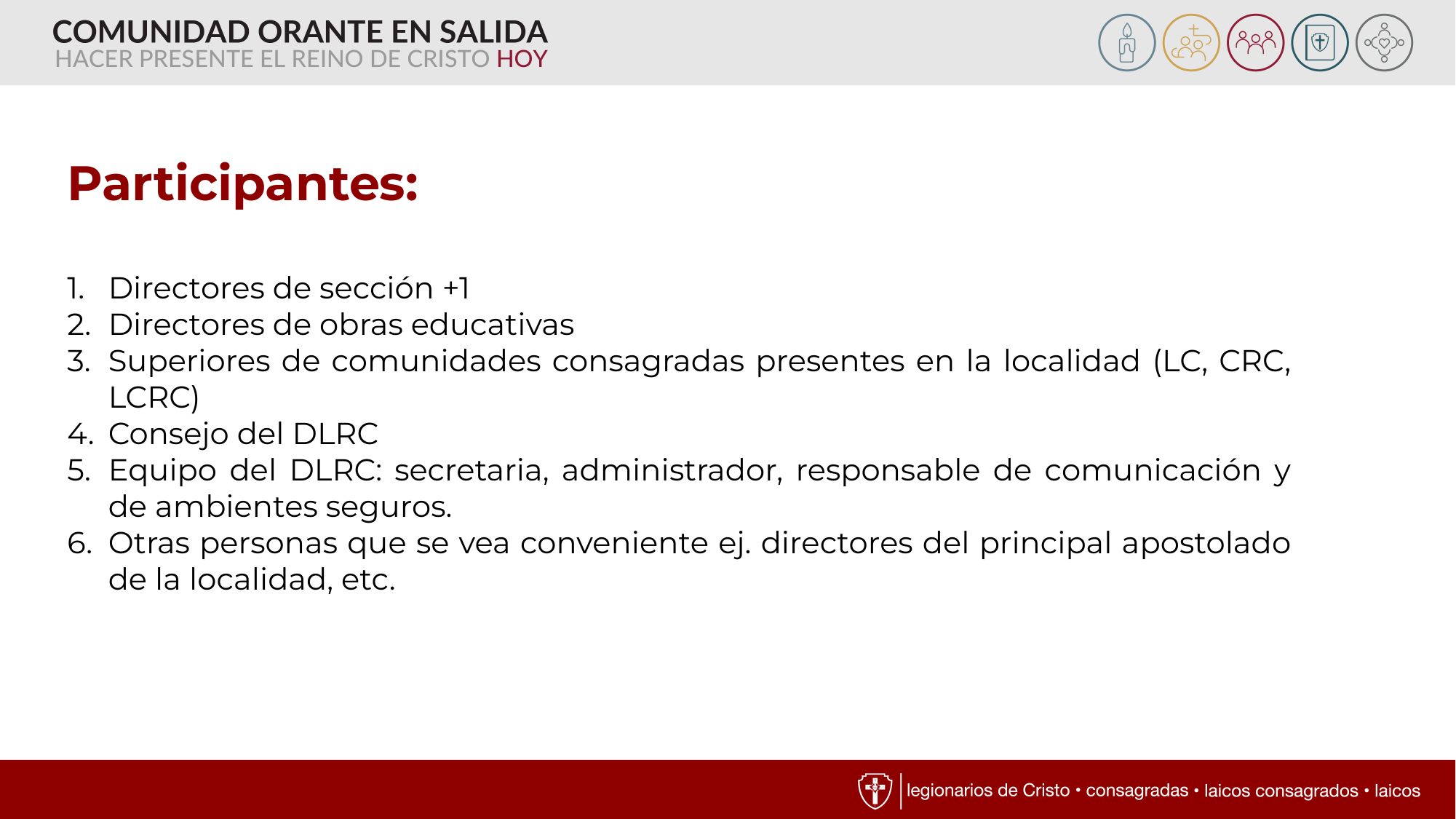

Participantes:

Directores de sección +1
Directores de obras educativas
Superiores de comunidades consagradas presentes en la localidad (LC, CRC, LCRC)
Consejo del DLRC
Equipo del DLRC: secretaria, administrador, responsable de comunicación y de ambientes seguros.
Otras personas que se vea conveniente ej. directores del principal apostolado de la localidad, etc.